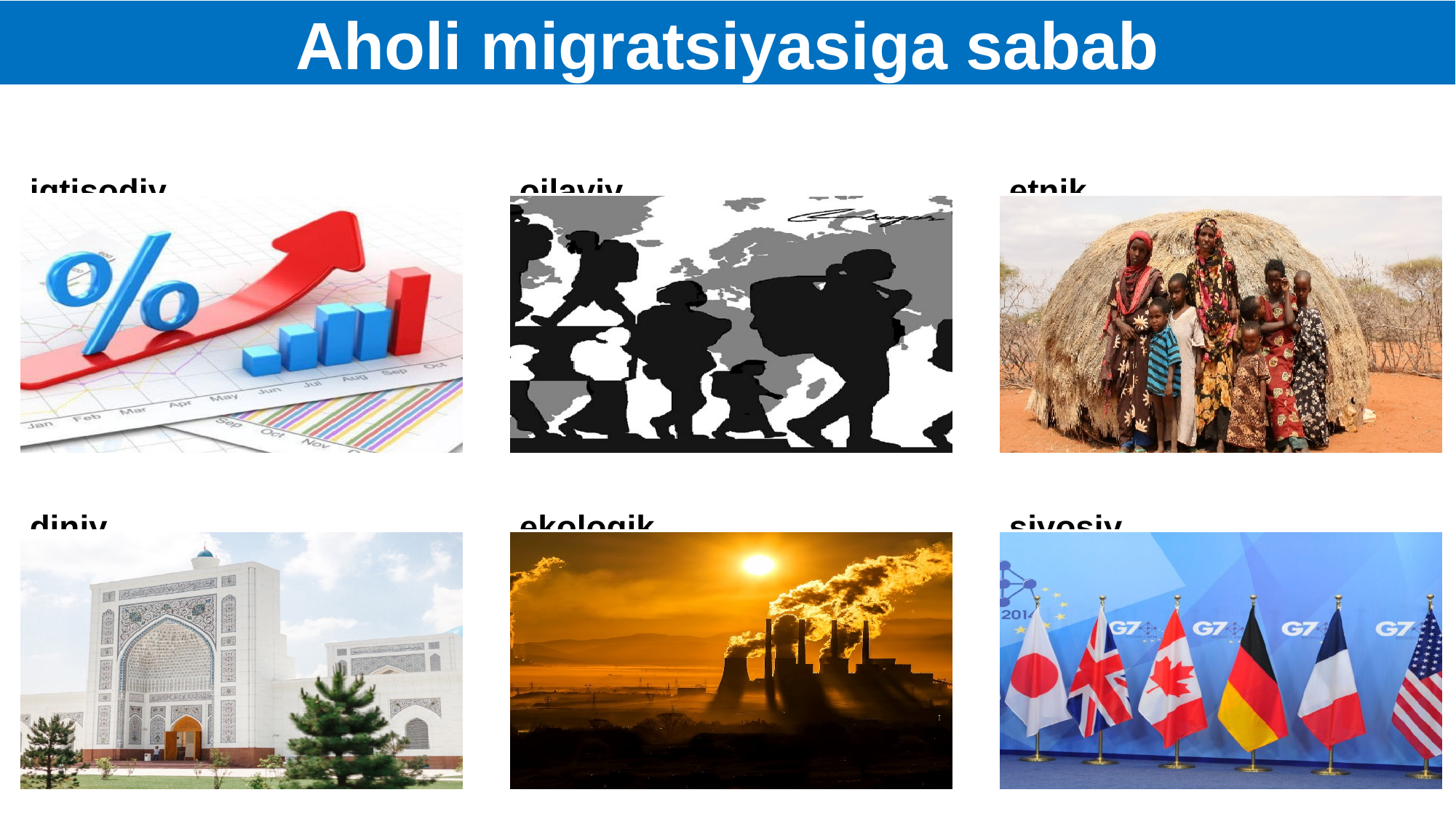

# Aholi migratsiyasiga sabab
iqtisodiy
oilaviy
ekologik
diniy
etnik
siyosiy